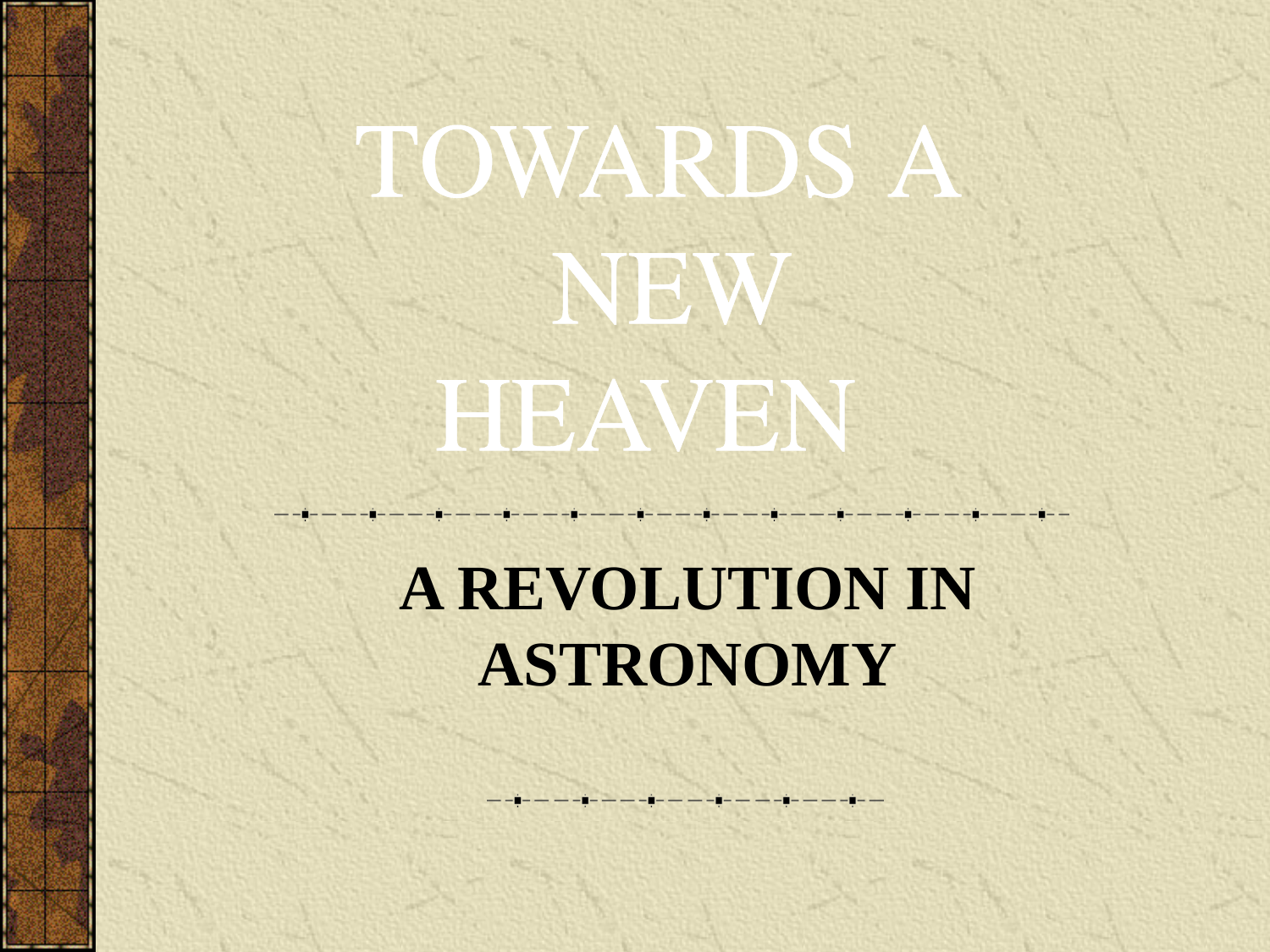

TOWARDS A
NEW
HEAVEN
A REVOLUTION IN ASTRONOMY